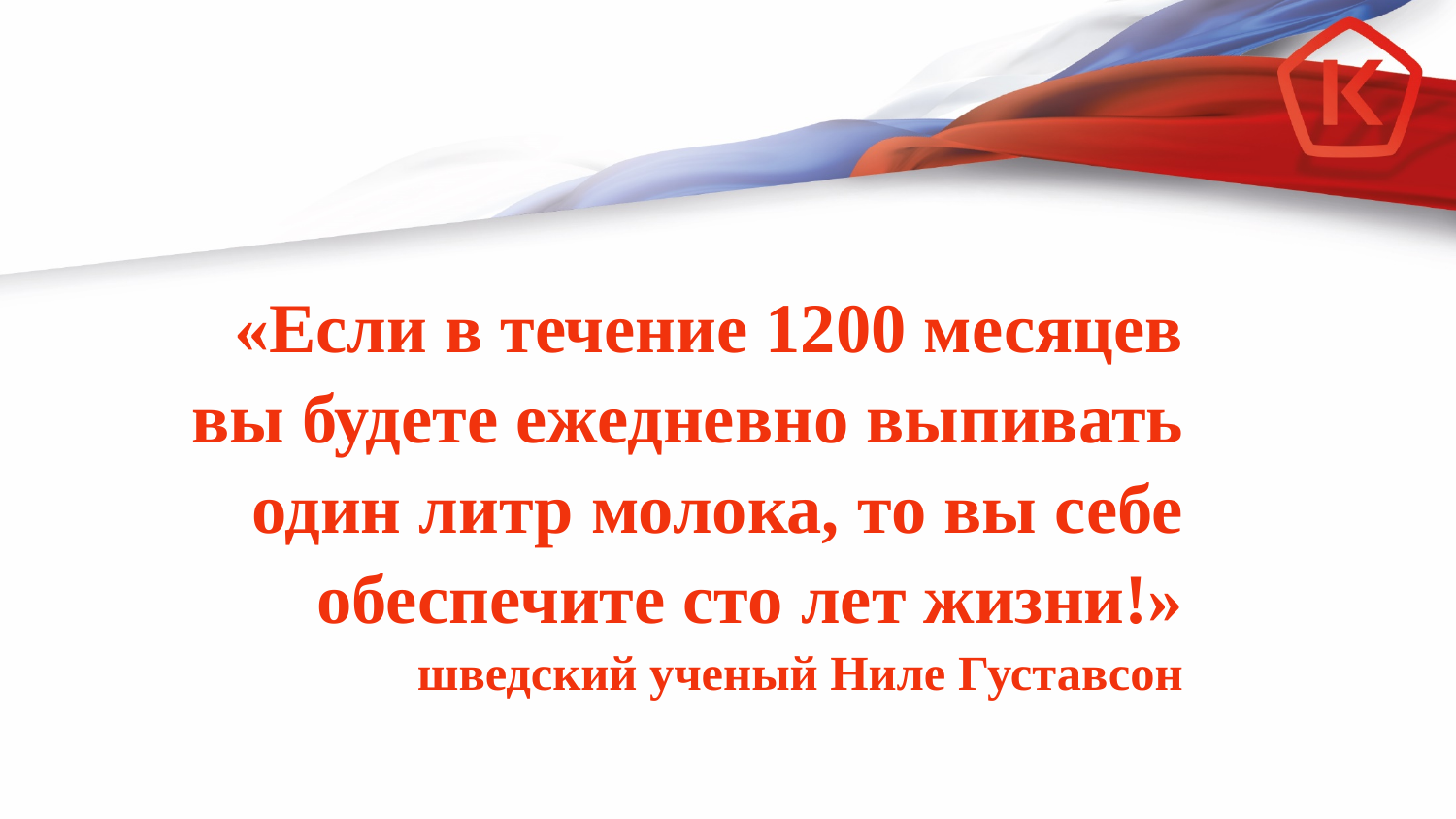

# «Если в течение 1200 месяцев вы будете ежедневно выпивать один литр молока, то вы себе обеспечите сто лет жизни!» шведский ученый Ниле Густавсон